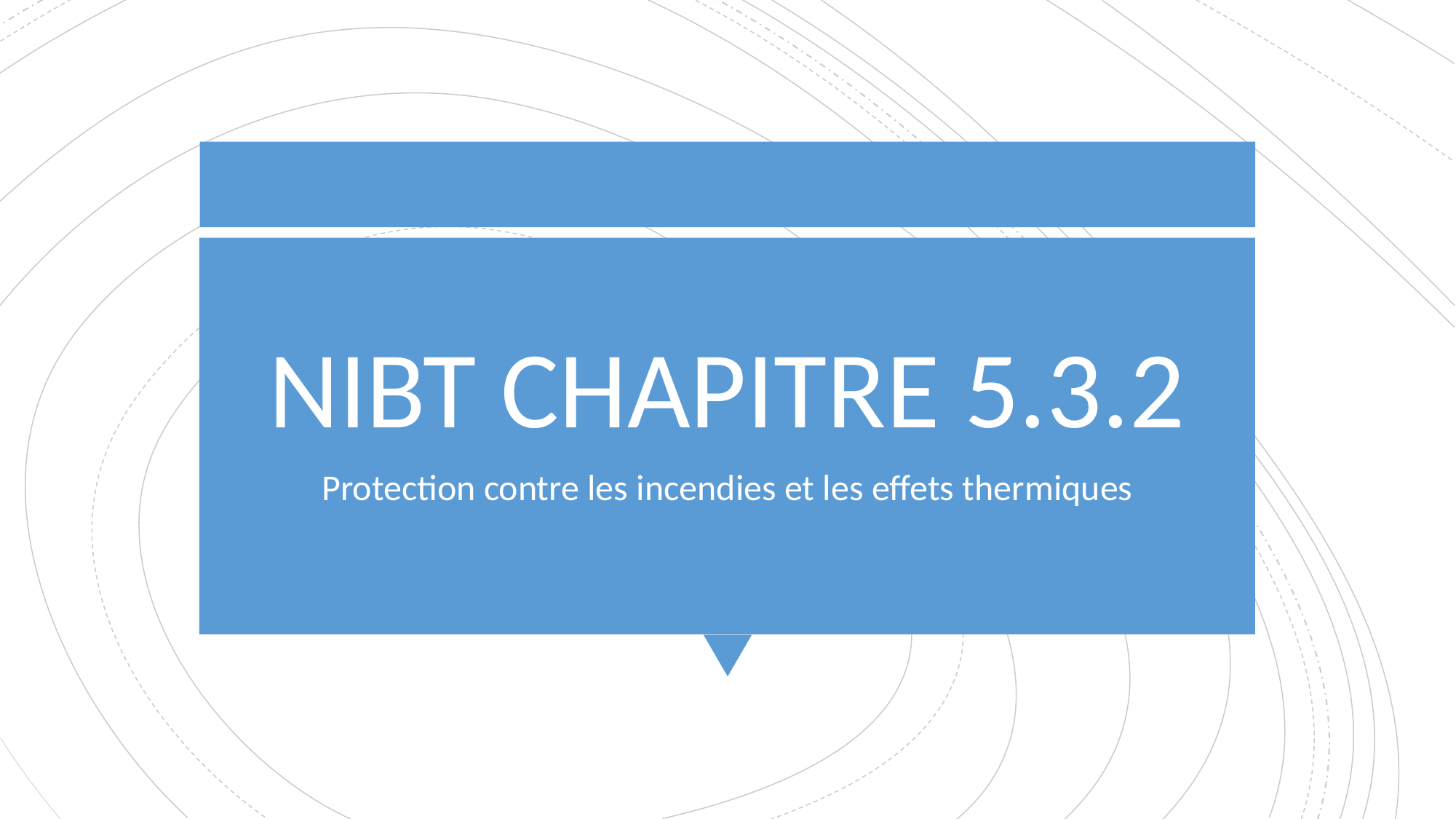

# NIBT CHAPITRE 5.3.2
Protection contre les incendies et les effets thermiques